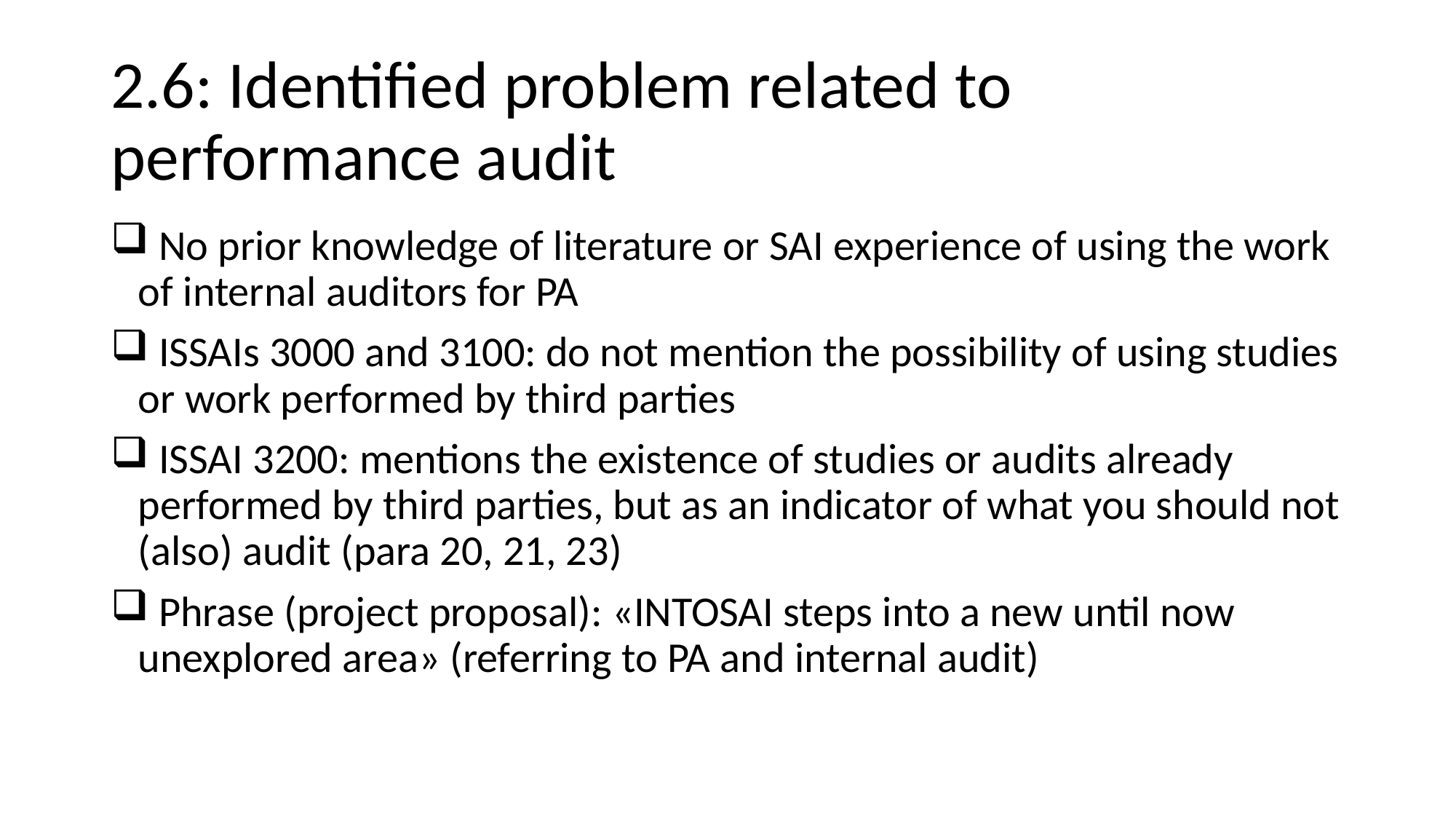

# 2.6: Identified problem related to performance audit
 No prior knowledge of literature or SAI experience of using the work of internal auditors for PA
 ISSAIs 3000 and 3100: do not mention the possibility of using studies or work performed by third parties
 ISSAI 3200: mentions the existence of studies or audits already performed by third parties, but as an indicator of what you should not (also) audit (para 20, 21, 23)
 Phrase (project proposal): «INTOSAI steps into a new until now unexplored area» (referring to PA and internal audit)